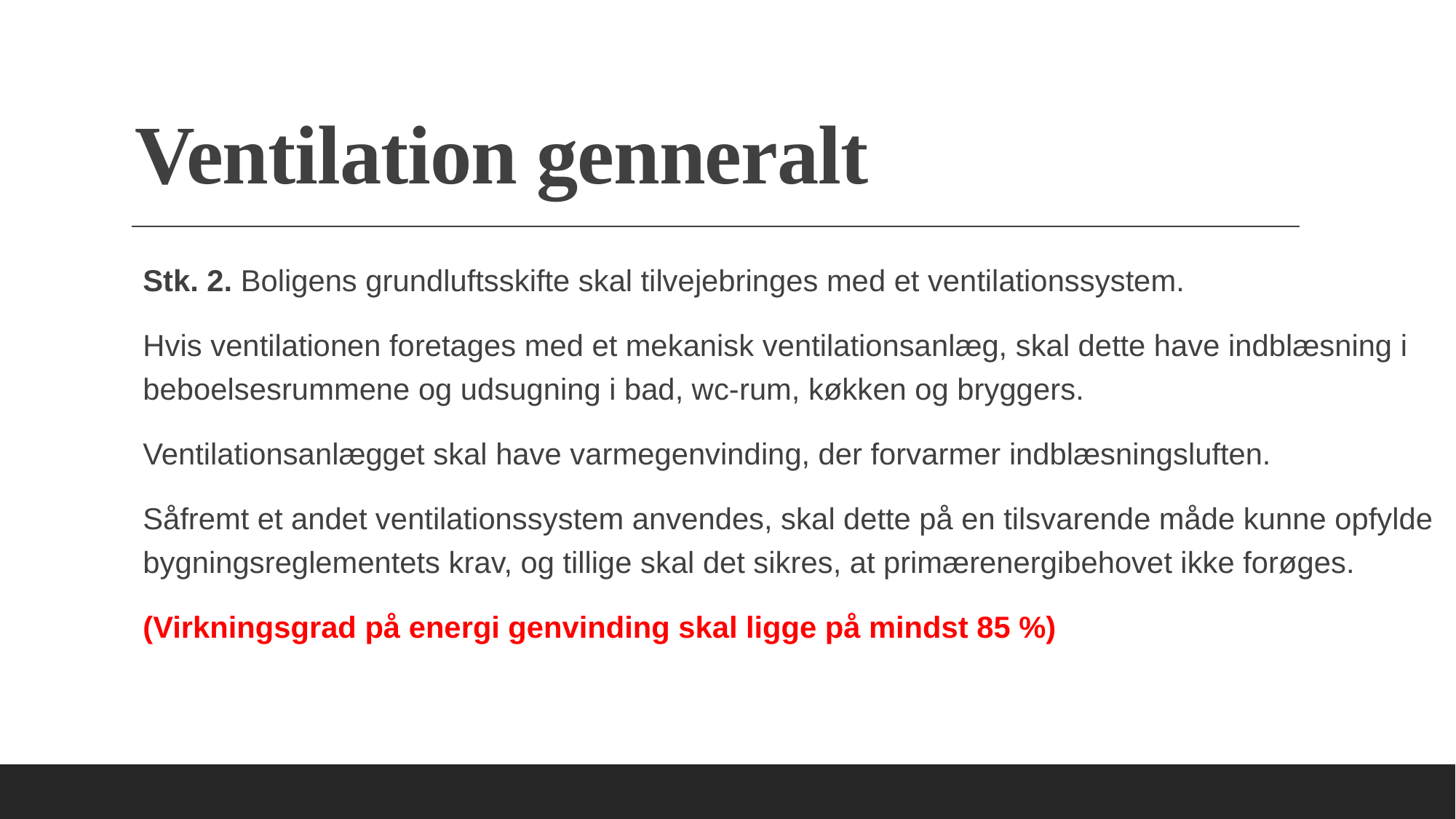

# Ventilation genneralt
Stk. 2. Boligens grundluftsskifte skal tilvejebringes med et ventilationssystem.
Hvis ventilationen foretages med et mekanisk ventilationsanlæg, skal dette have indblæsning i beboelsesrummene og udsugning i bad, wc-rum, køkken og bryggers.
Ventilationsanlægget skal have varmegenvinding, der forvarmer indblæsningsluften.
Såfremt et andet ventilationssystem anvendes, skal dette på en tilsvarende måde kunne opfylde bygningsreglementets krav, og tillige skal det sikres, at primærenergibehovet ikke forøges.
(Virkningsgrad på energi genvinding skal ligge på mindst 85 %)